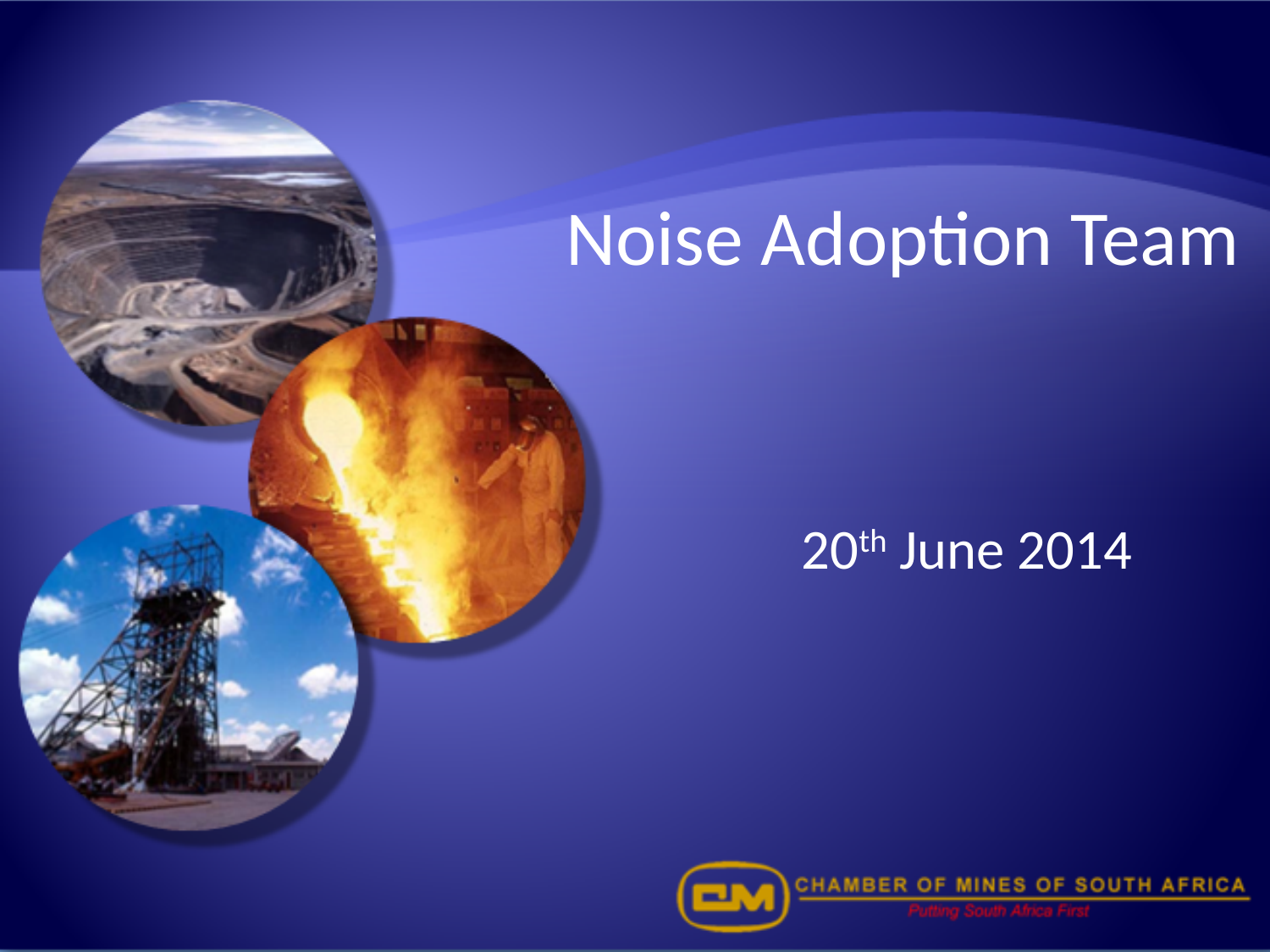

# Noise Adoption Team
20th June 2014